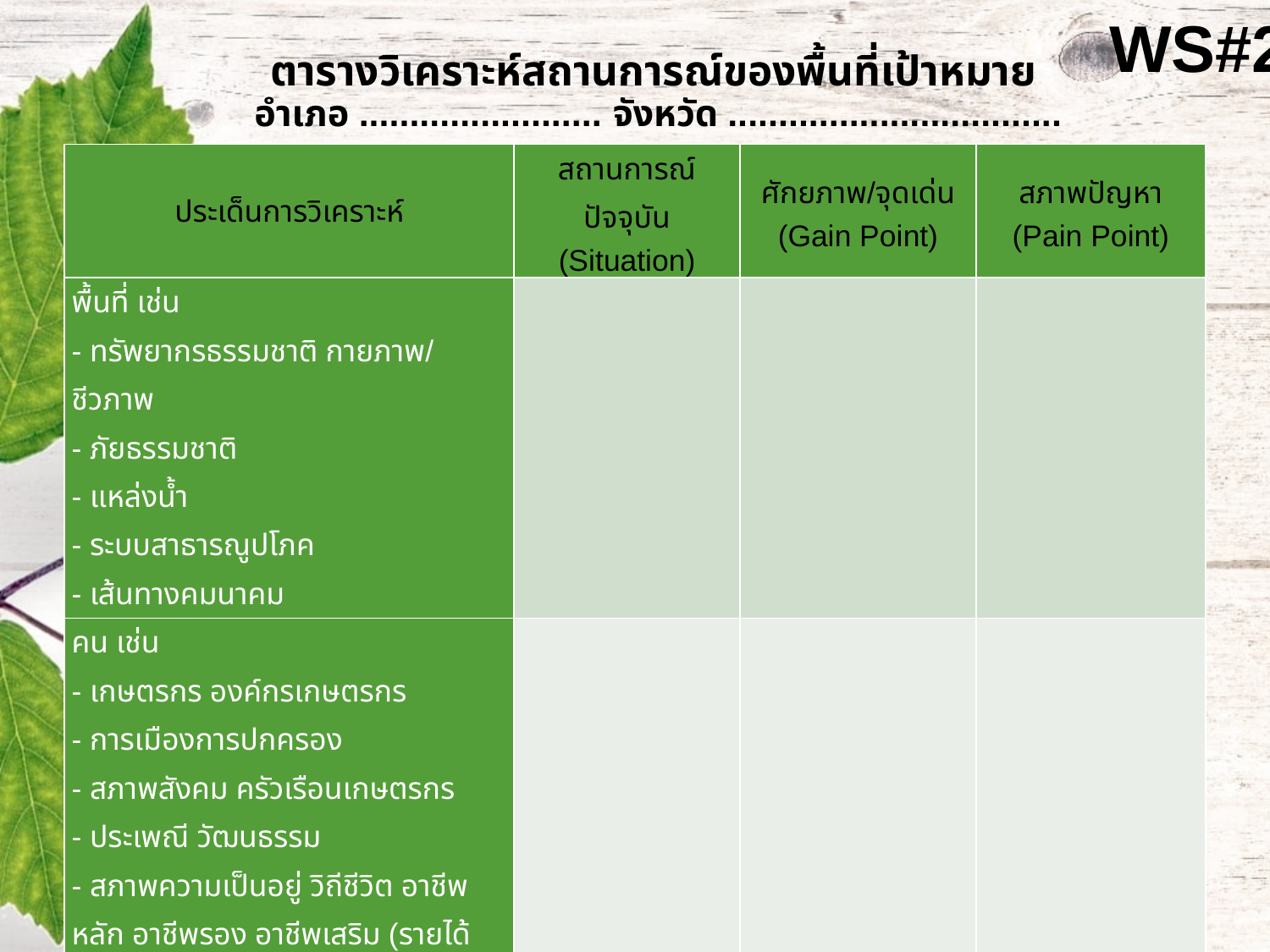

WS#2
# ตารางวิเคราะห์สถานการณ์ของพื้นที่เป้าหมาย อำเภอ ........................ จังหวัด .................................
| ประเด็นการวิเคราะห์ | สถานการณ์ปัจจุบัน (Situation) | ศักยภาพ/จุดเด่น (Gain Point) | สภาพปัญหา (Pain Point) |
| --- | --- | --- | --- |
| พื้นที่ เช่น - ทรัพยากรธรรมชาติ กายภาพ/ ชีวภาพ - ภัยธรรมชาติ - แหล่งน้ำ - ระบบสาธารณูปโภค - เส้นทางคมนาคม |  |  |  |
| คน เช่น - เกษตรกร องค์กรเกษตรกร - การเมืองการปกครอง - สภาพสังคม ครัวเรือนเกษตรกร - ประเพณี วัฒนธรรม - สภาพความเป็นอยู่ วิถีชีวิต อาชีพหลัก อาชีพรอง อาชีพเสริม (รายได้ ค่าจ้าง) |  |  |  |
| สินค้า เช่น - สินค้าการเกษตรหลัก (ต้นทุน ผลผลิต ราคา) - การใช้เทคโนโลยีในการผลิต - การใช้แรงงานในการผลิต - ตลาดทั้งในชุมชน/นอกชุมชน |  |  |  |